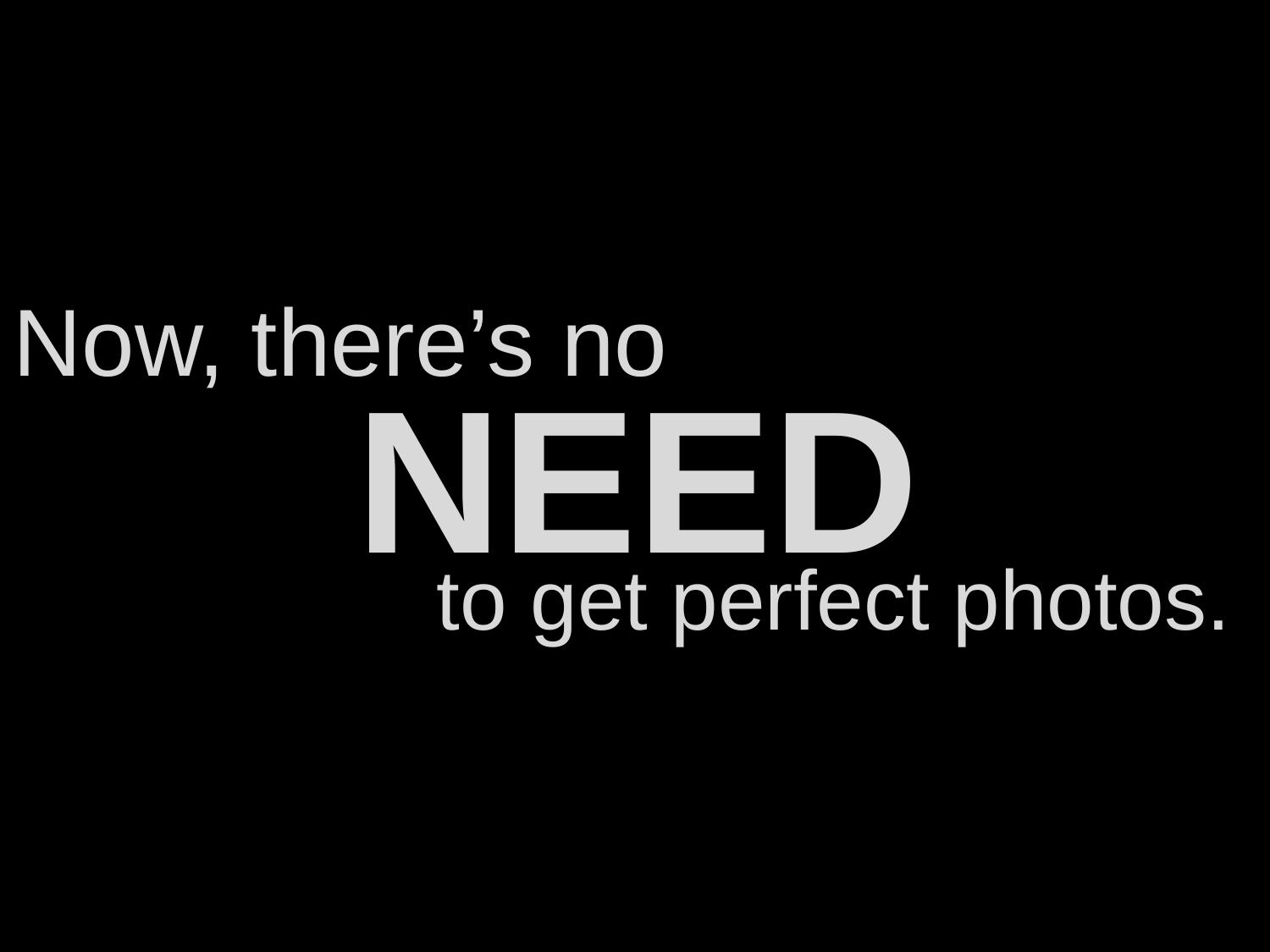

Now, there’s no
NEED
to get perfect photos.